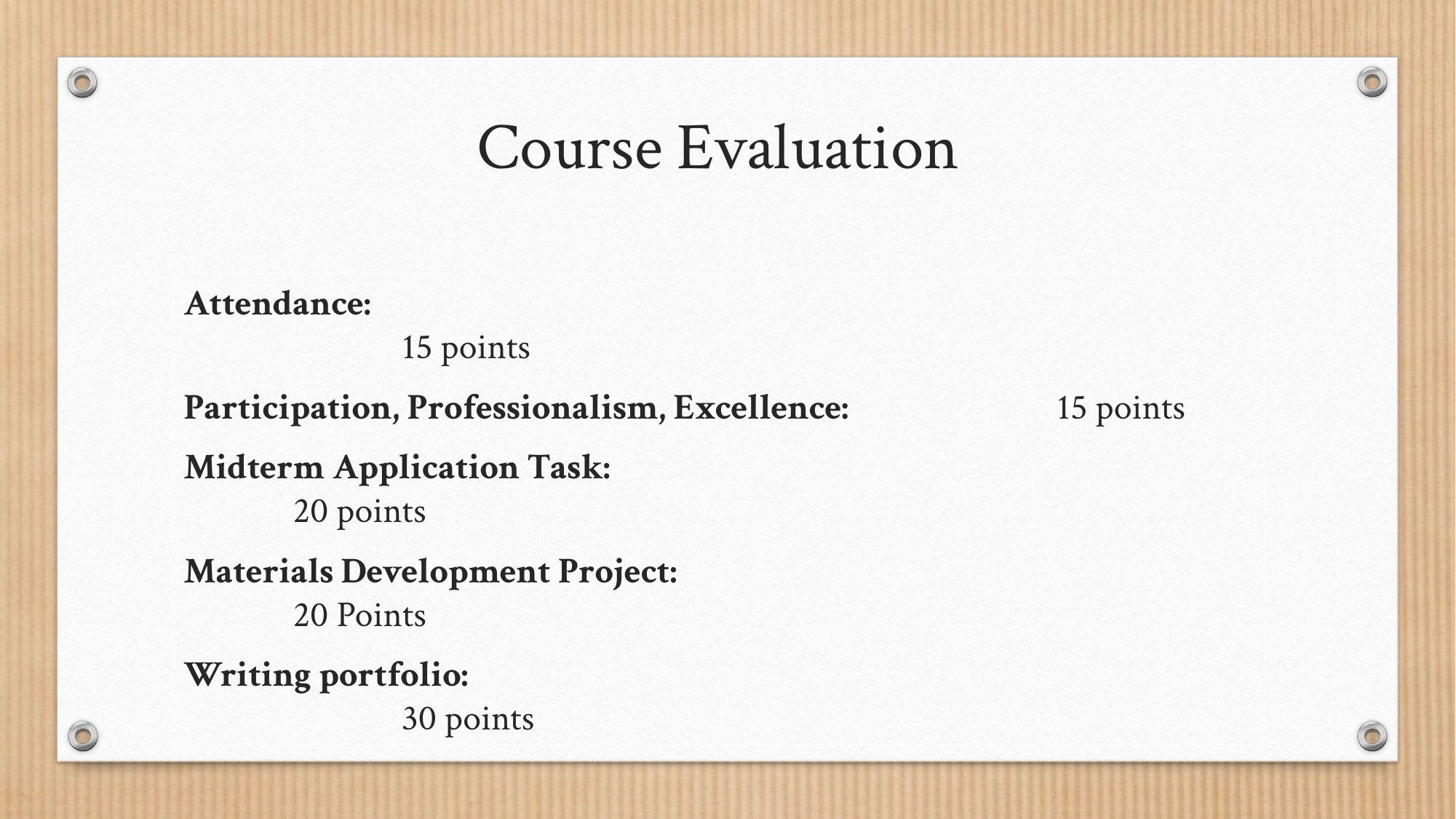

Course Evaluation
Attendance:					              				15 points
Participation, Professionalism, Excellence:		15 points
Midterm Application Task: 							20 points
Materials Development Project:						20 Points
Writing portfolio:	 			               				30 points

Total: 													100 points